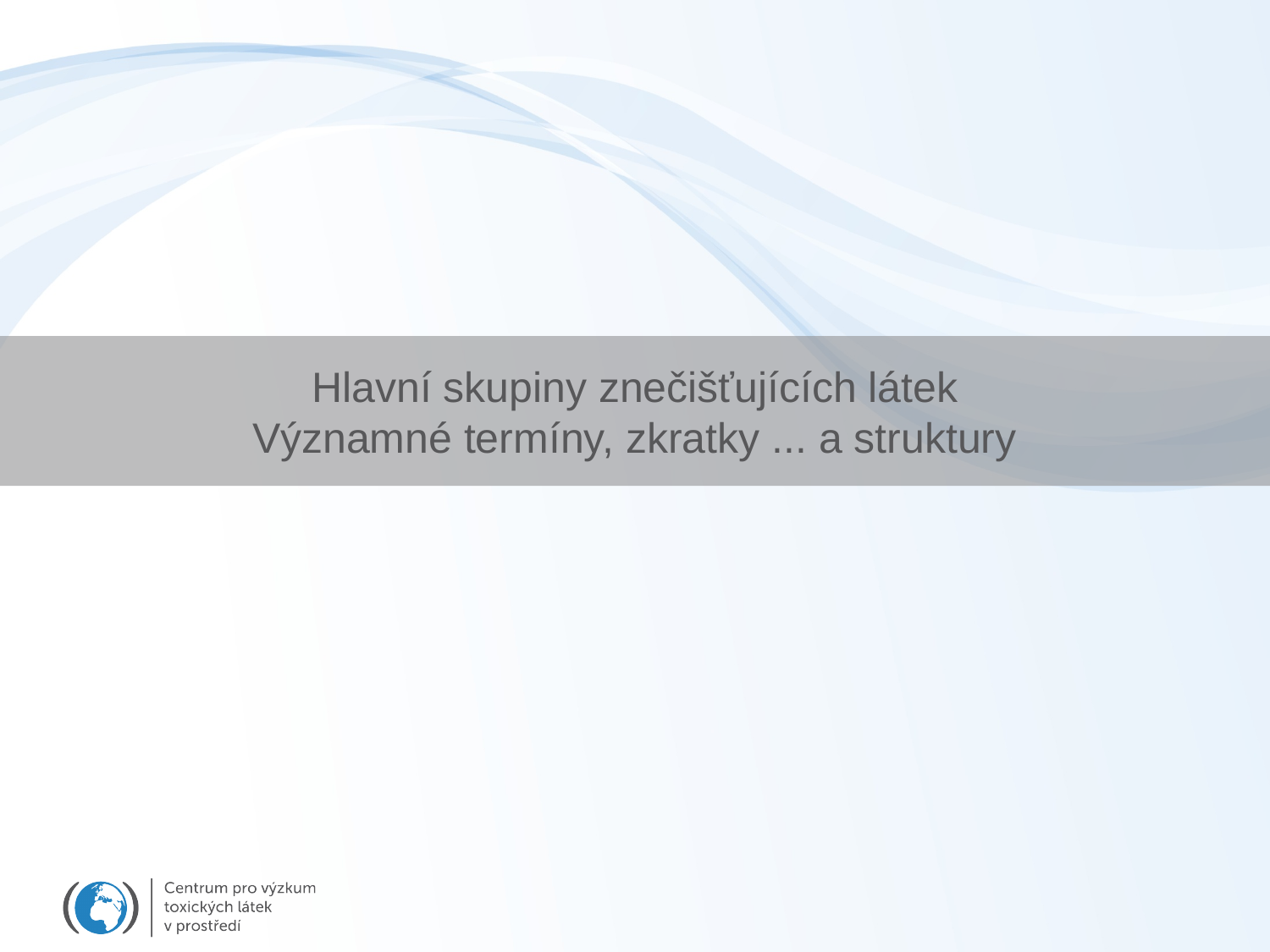

# Hlavní skupiny znečišťujících látek Významné termíny, zkratky ... a struktury